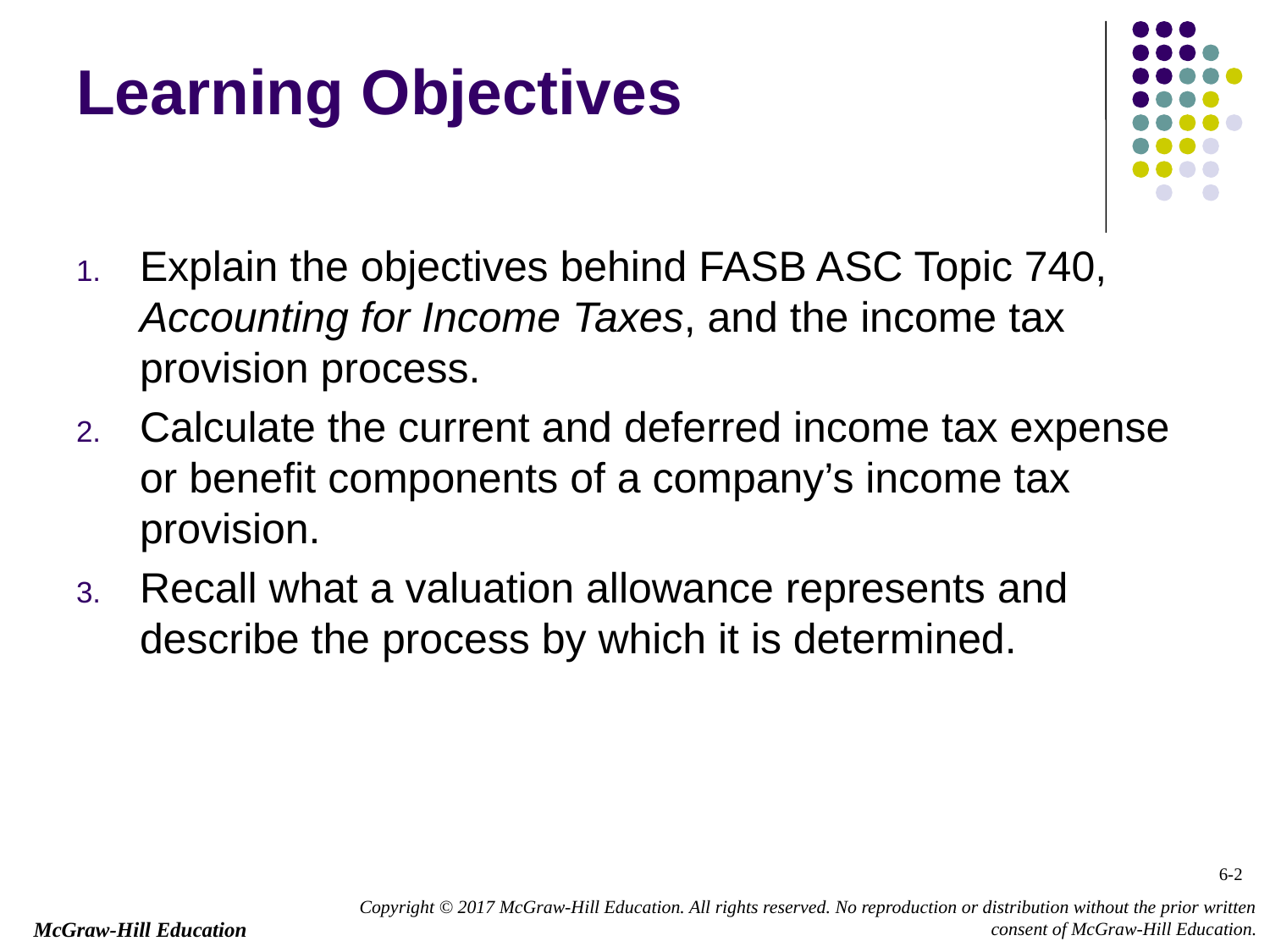

# Learning Objectives
Explain the objectives behind FASB ASC Topic 740, Accounting for Income Taxes, and the income tax provision process.
Calculate the current and deferred income tax expense or benefit components of a company’s income tax provision.
Recall what a valuation allowance represents and describe the process by which it is determined.